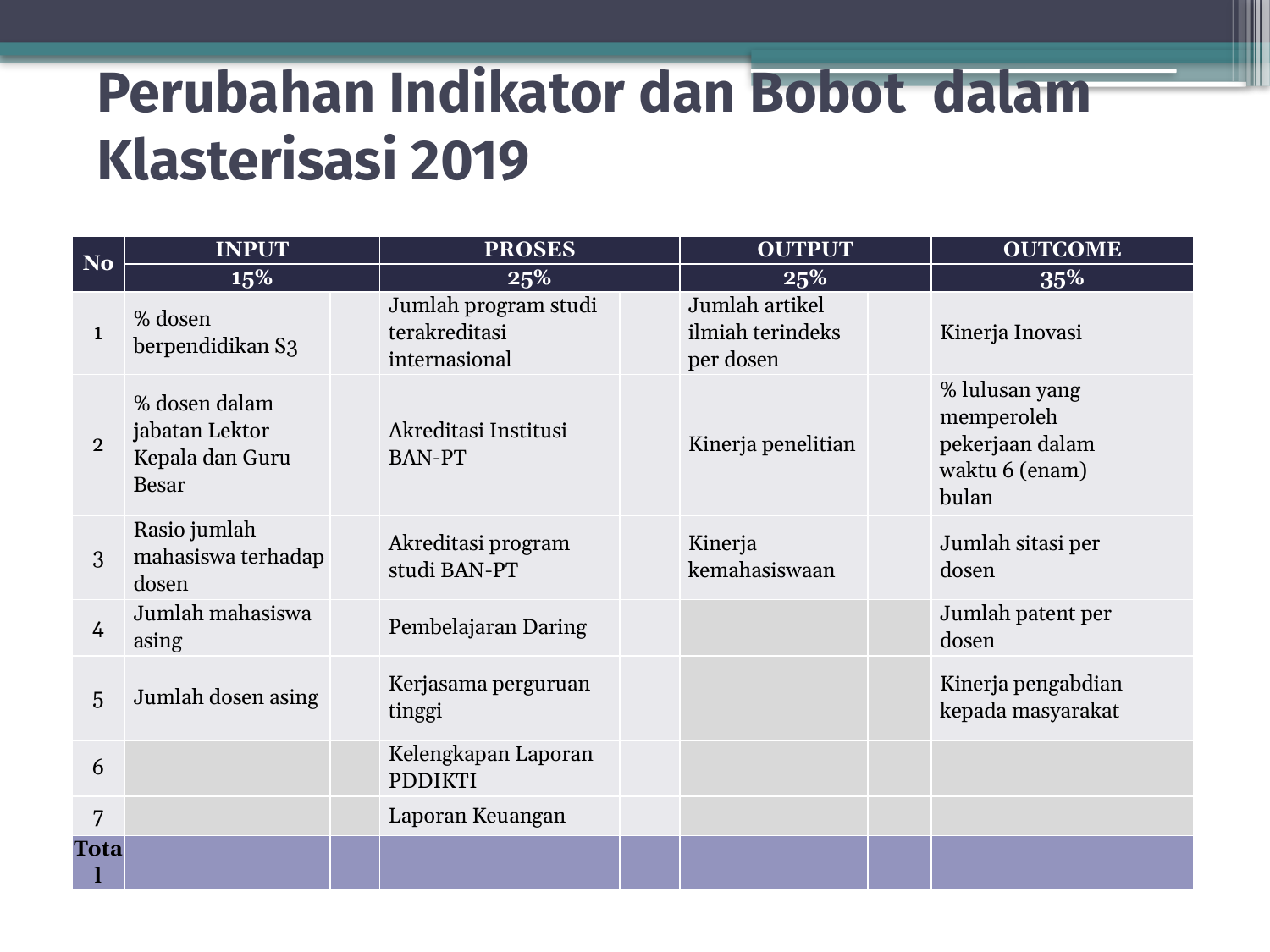

# Perubahan Indikator dan Bobot  dalam Klasterisasi 2019
| No | INPUT |  | PROSES |  | OUTPUT |  | OUTCOME |  |
| --- | --- | --- | --- | --- | --- | --- | --- | --- |
|  | 15% |  | 25% |  | 25% |  | 35% |  |
| 1 | % dosen berpendidikan S3 |  | Jumlah program studi terakreditasi internasional |  | Jumlah artikel ilmiah terindeks per dosen |  | Kinerja Inovasi |  |
| 2 | % dosen dalam jabatan Lektor Kepala dan Guru Besar |  | Akreditasi Institusi BAN-PT |  | Kinerja penelitian |  | % lulusan yang memperoleh pekerjaan dalam waktu 6 (enam) bulan |  |
| 3 | Rasio jumlah mahasiswa terhadap dosen |  | Akreditasi program studi BAN-PT |  | Kinerja kemahasiswaan |  | Jumlah sitasi per dosen |  |
| 4 | Jumlah mahasiswa asing |  | Pembelajaran Daring |  |  |  | Jumlah patent per dosen |  |
| 5 | Jumlah dosen asing |  | Kerjasama perguruan tinggi |  |  |  | Kinerja pengabdian kepada masyarakat |  |
| 6 |  |  | Kelengkapan Laporan PDDIKTI |  |  |  |  |  |
| 7 |  |  | Laporan Keuangan |  |  |  |  |  |
| Total |  |  |  |  |  |  |  |  |